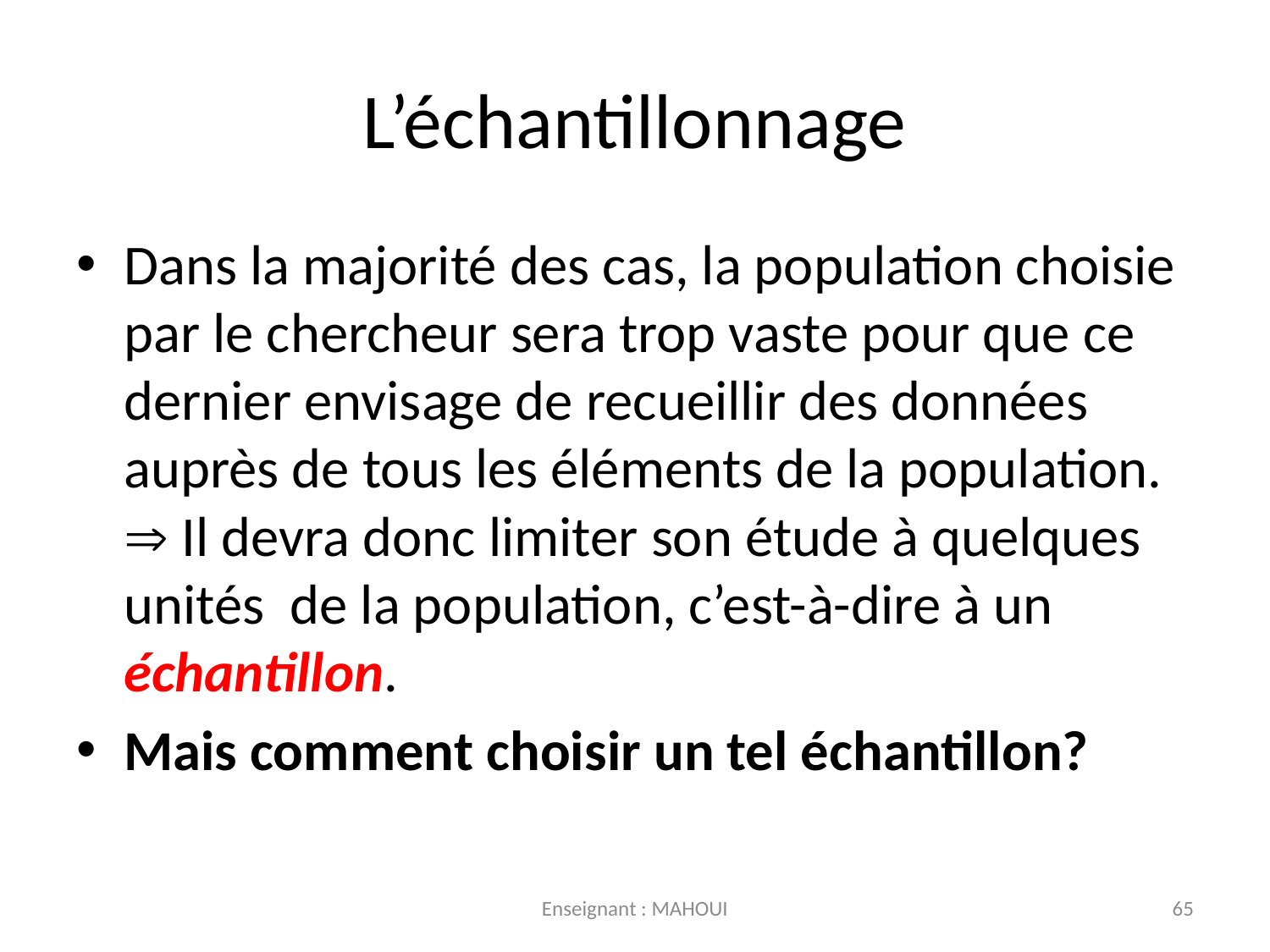

# L’échantillonnage
Dans la majorité des cas, la population choisie par le chercheur sera trop vaste pour que ce dernier envisage de recueillir des données auprès de tous les éléments de la population. ⇒ Il devra donc limiter son étude à quelques unités  de la population, c’est-à-dire à un échantillon.
Mais comment choisir un tel échantillon?
Enseignant : MAHOUI
65